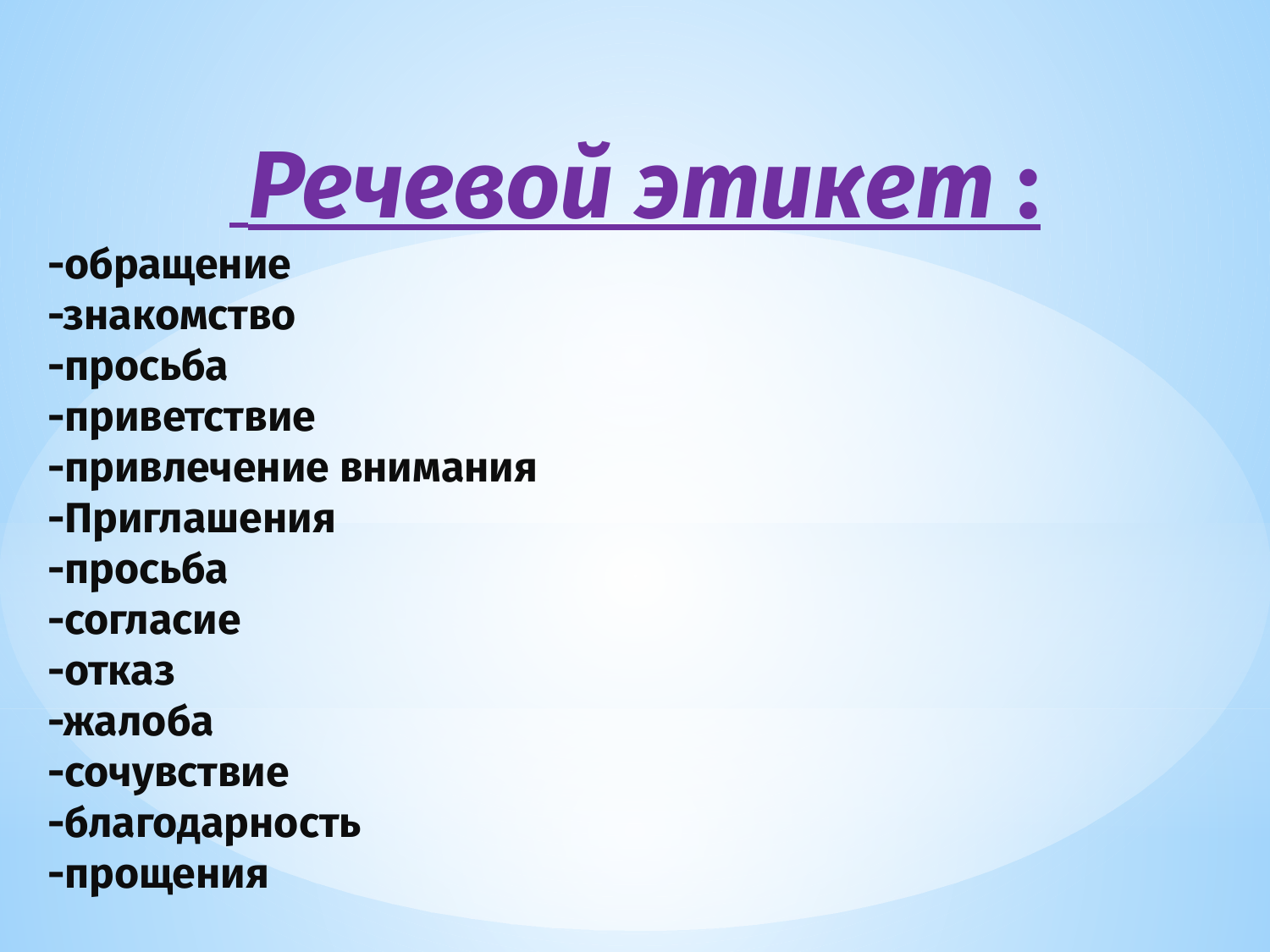

Речевой этикет :
-обращение
-знакомство
-просьба
-приветствие
-привлечение внимания
-Приглашения
-просьба
-согласие
-отказ
-жалоба
-сочувствие
-благодарность
-прощения